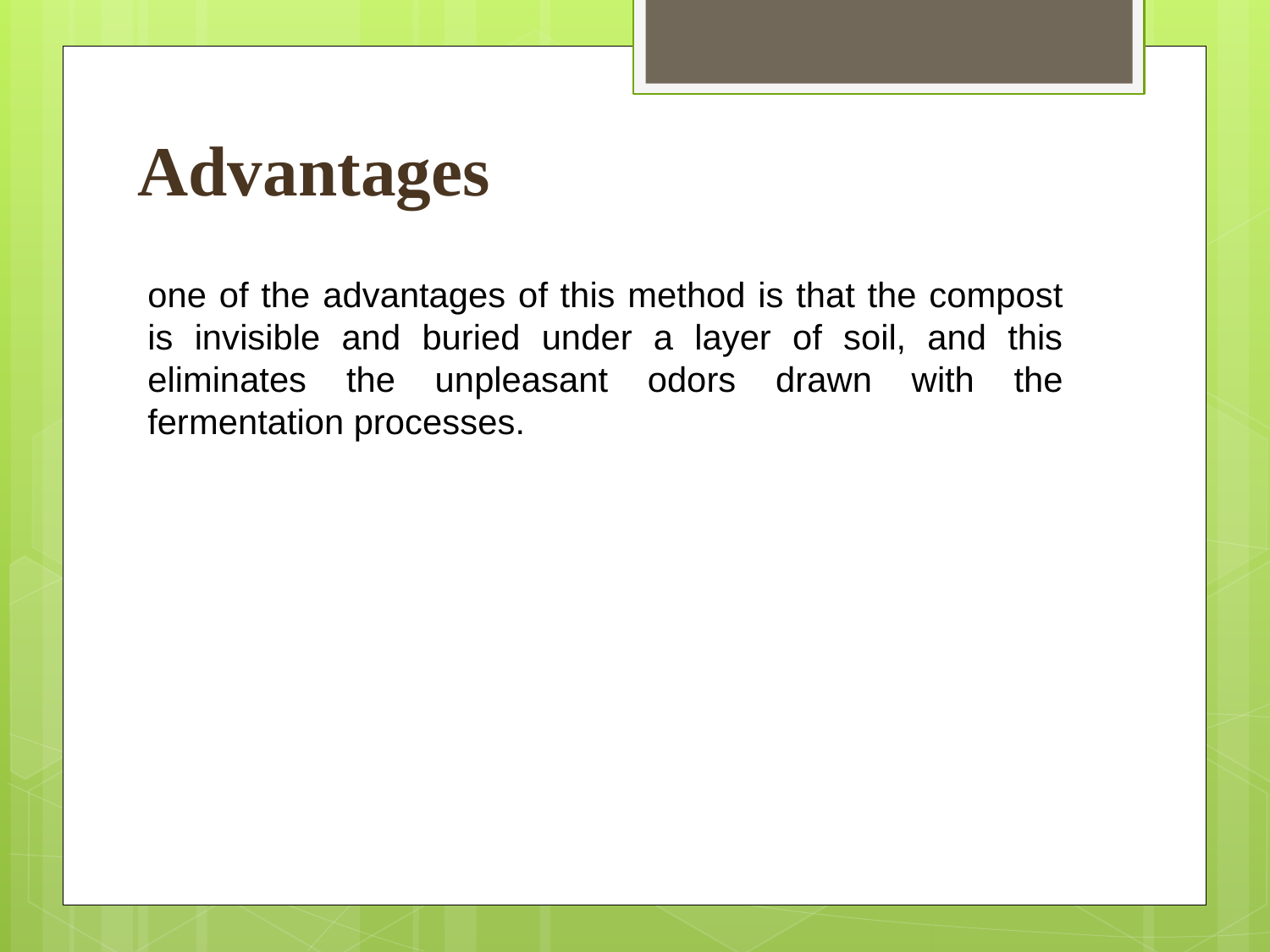

# Advantages
one of the advantages of this method is that the compost is invisible and buried under a layer of soil, and this eliminates the unpleasant odors drawn with the fermentation processes.